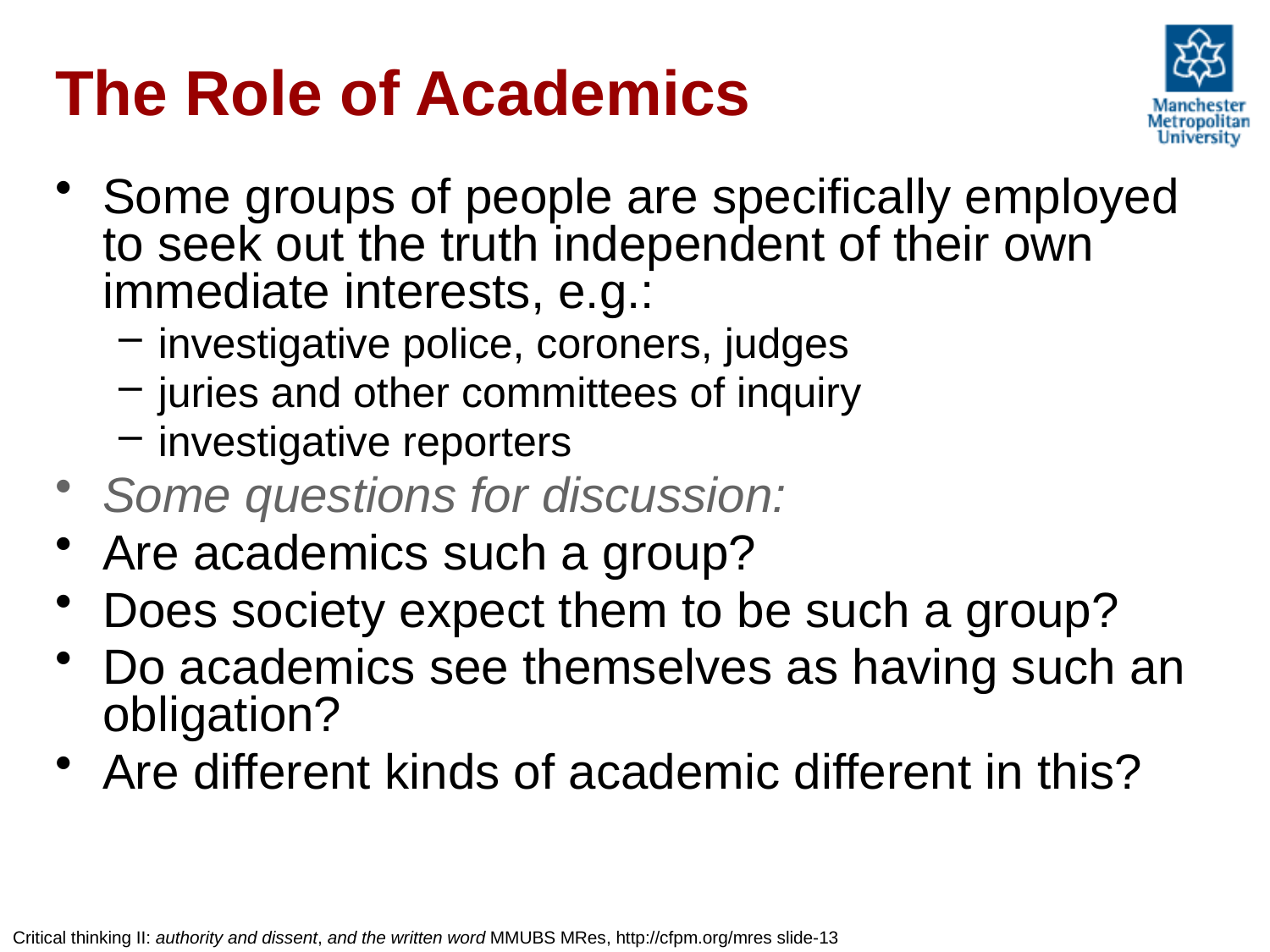

# The Role of Academics
Some groups of people are specifically employed to seek out the truth independent of their own immediate interests, e.g.:
investigative police, coroners, judges
juries and other committees of inquiry
investigative reporters
Some questions for discussion:
Are academics such a group?
Does society expect them to be such a group?
Do academics see themselves as having such an obligation?
Are different kinds of academic different in this?
Critical thinking II: authority and dissent, and the written word MMUBS MRes, http://cfpm.org/mres slide-13